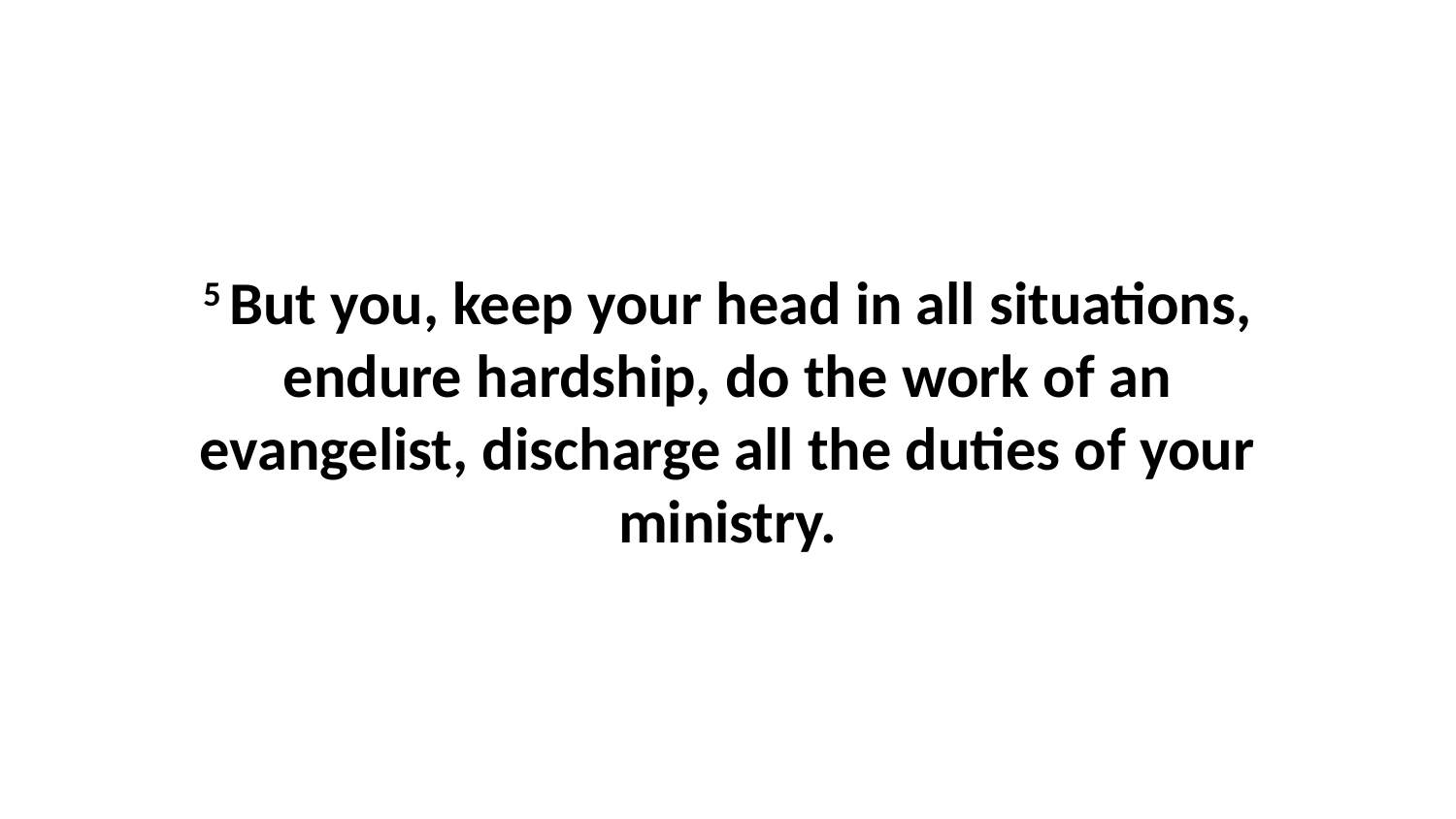

5 But you, keep your head in all situations, endure hardship, do the work of an evangelist, discharge all the duties of your ministry.